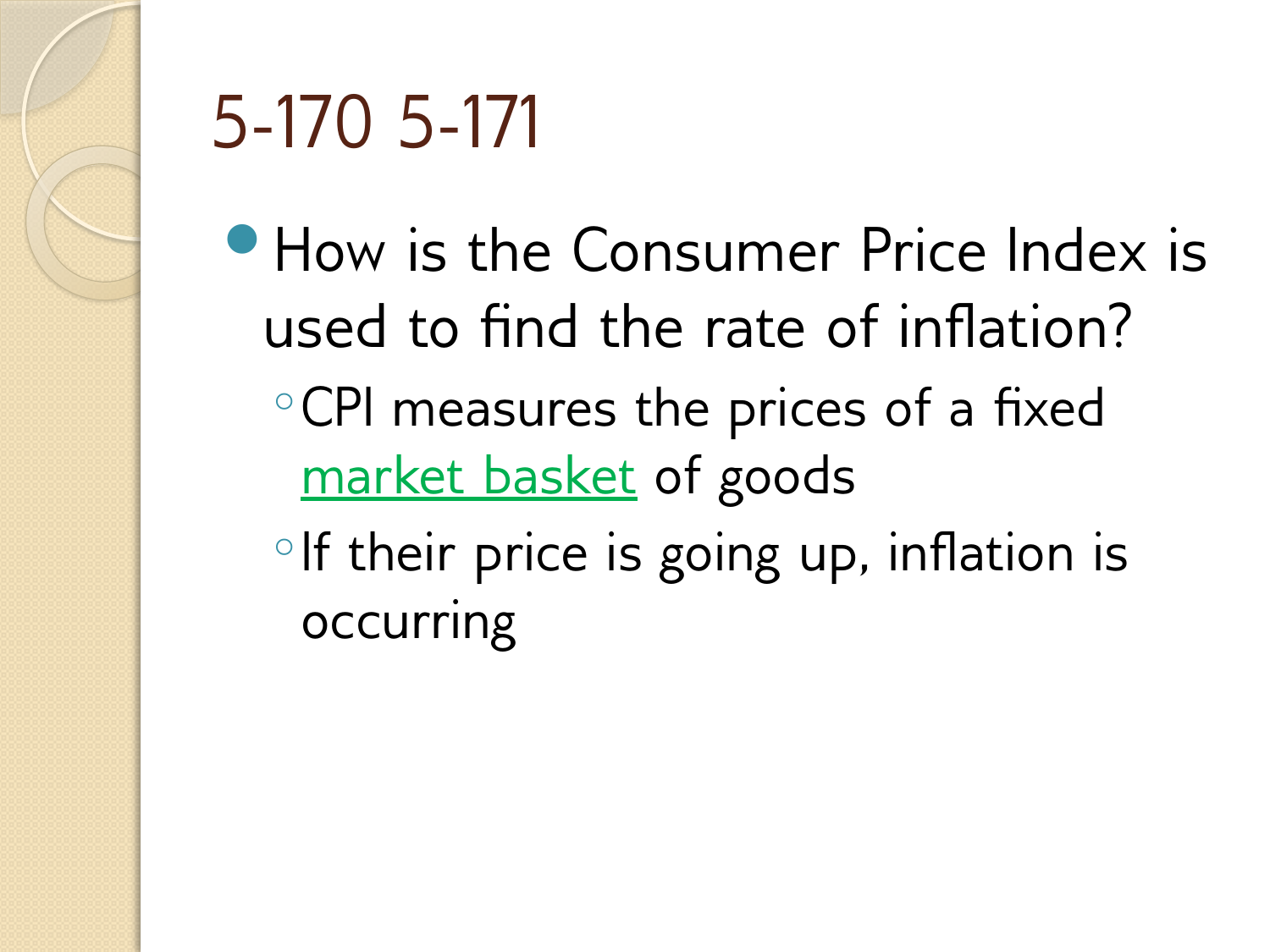

# 5-170 5-171
How is the Consumer Price Index is used to find the rate of inflation?
CPI measures the prices of a fixed market basket of goods
If their price is going up, inflation is occurring